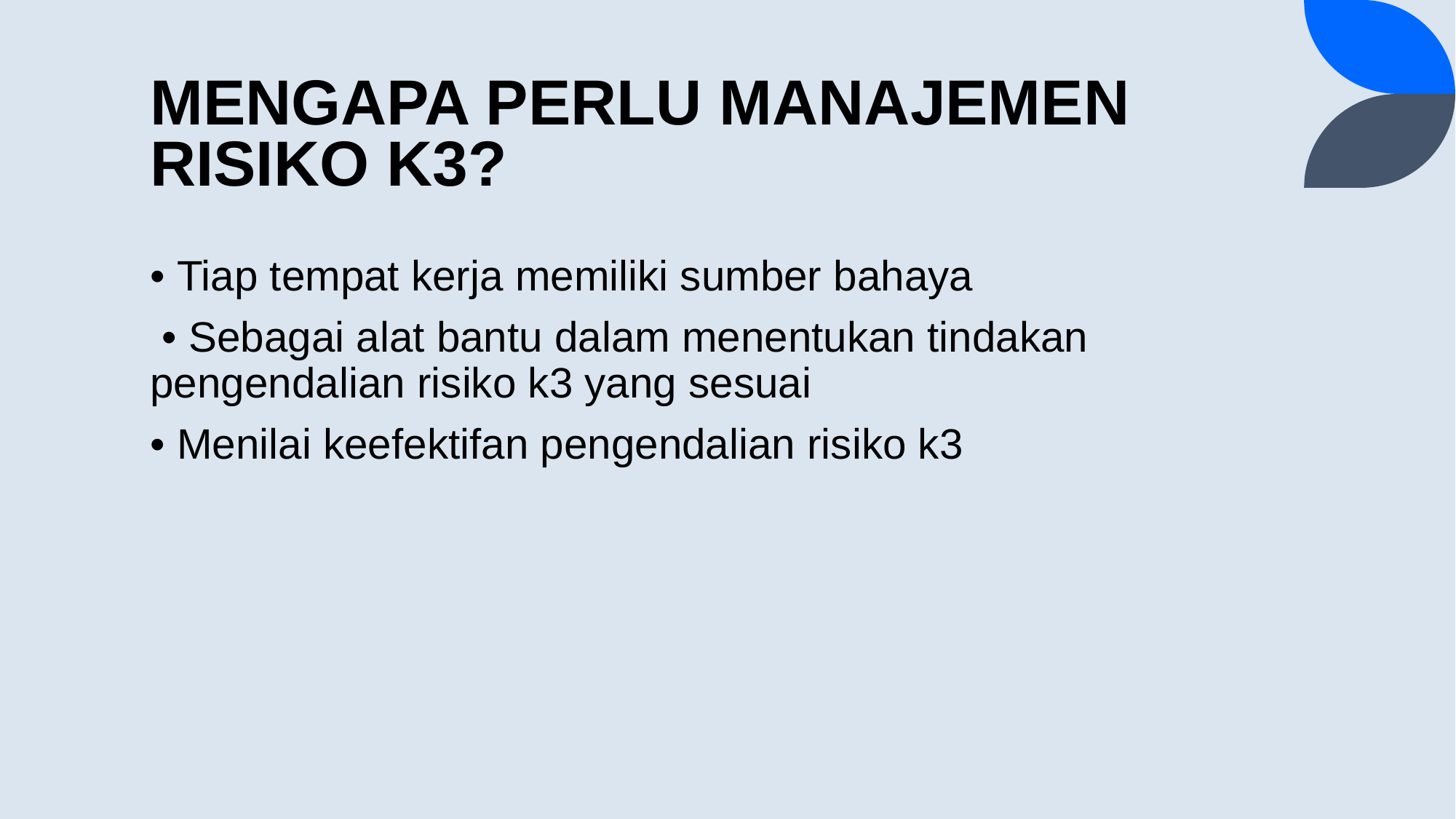

# MENGAPA PERLU MANAJEMEN RISIKO K3?
• Tiap tempat kerja memiliki sumber bahaya
 • Sebagai alat bantu dalam menentukan tindakan pengendalian risiko k3 yang sesuai
• Menilai keefektifan pengendalian risiko k3